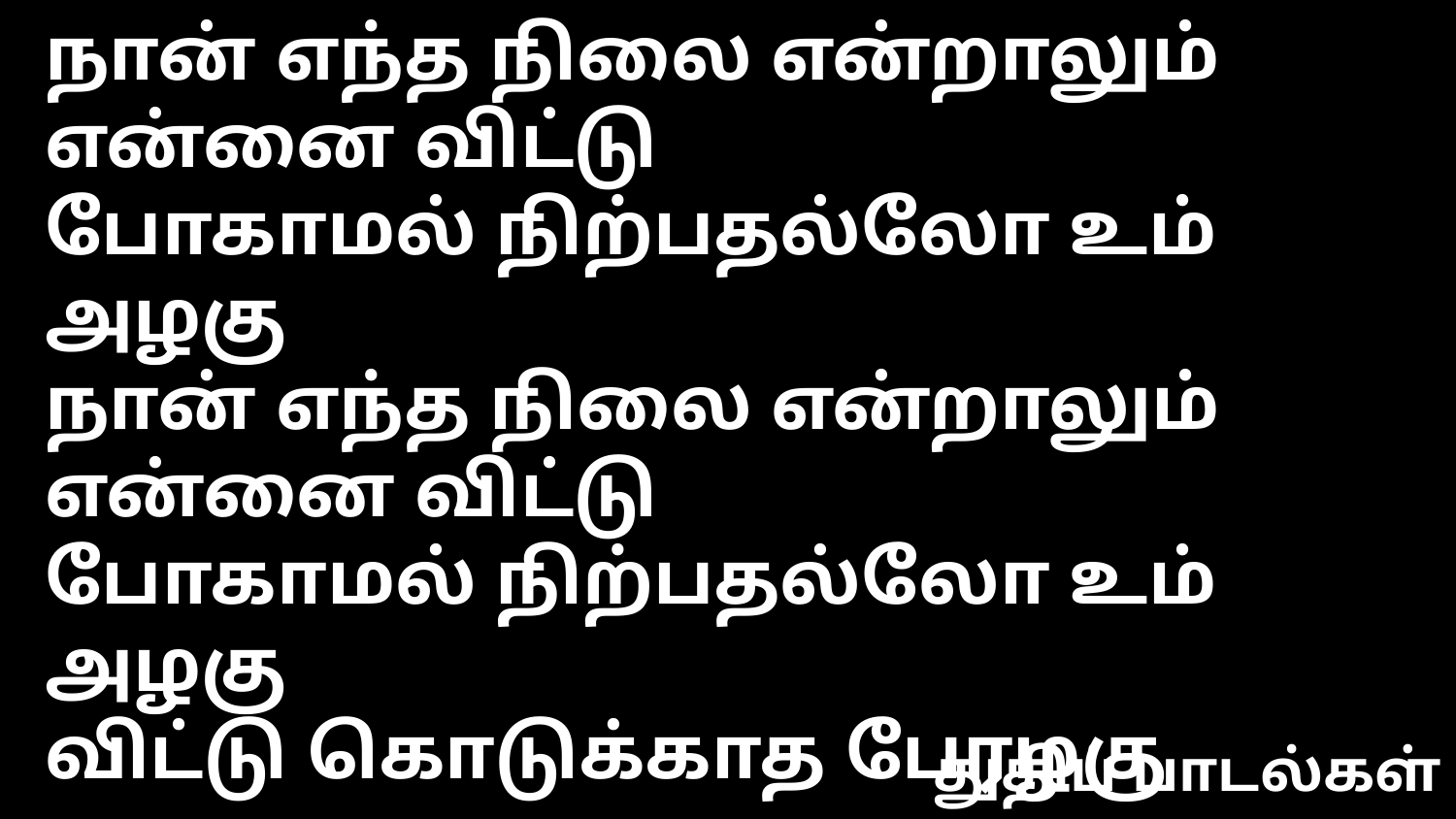

நான் எந்த நிலை என்றாலும் என்னை விட்டு
போகாமல் நிற்பதல்லோ உம் அழகு
நான் எந்த நிலை என்றாலும் என்னை விட்டு
போகாமல் நிற்பதல்லோ உம் அழகு
விட்டு கொடுக்காத பேரழகு

துதிப் பாடல்கள்